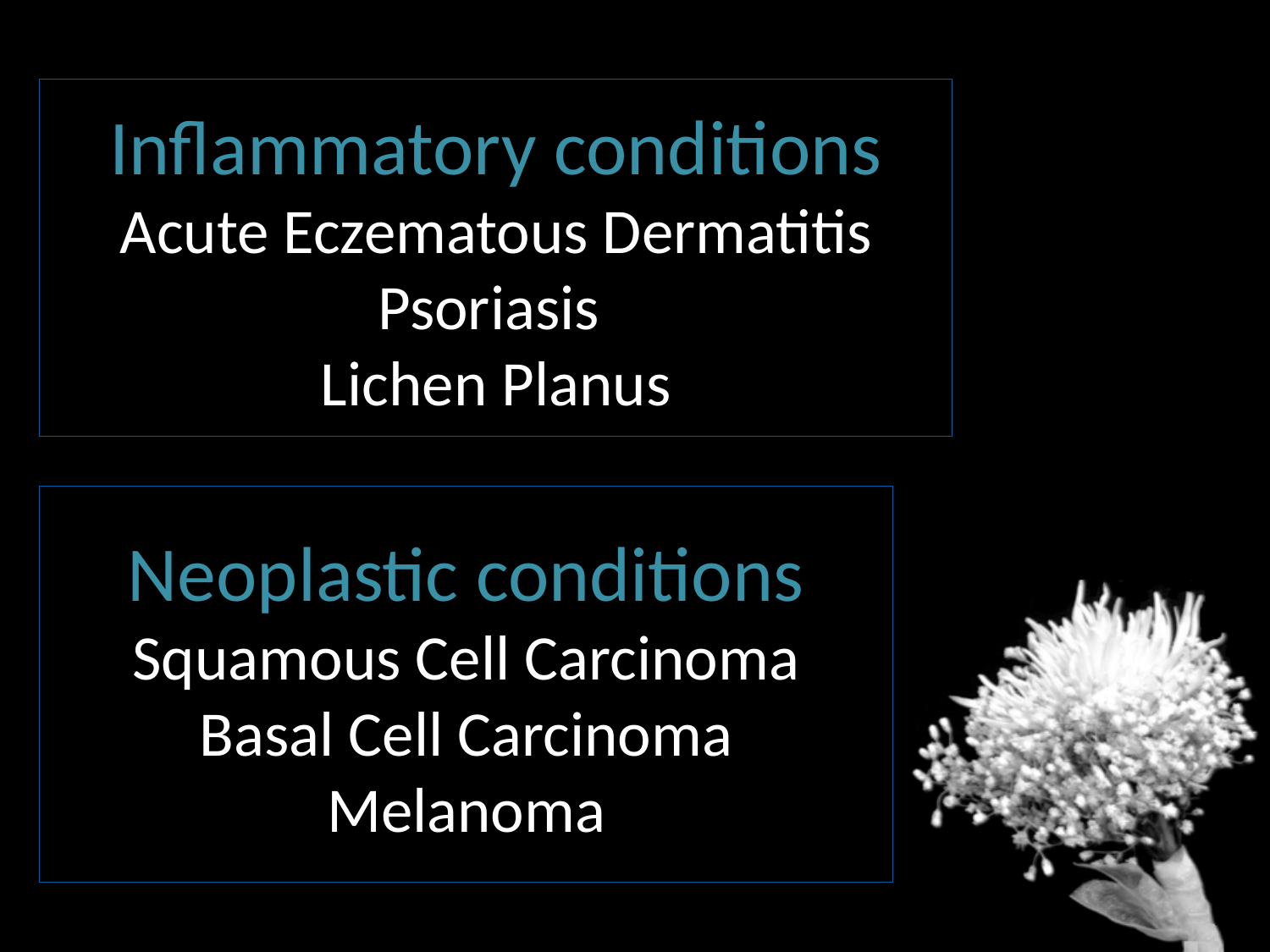

# Inflammatory conditions Acute Eczematous Dermatitis Psoriasis Lichen Planus

Neoplastic conditions
Squamous Cell Carcinoma
Basal Cell Carcinoma
Melanoma